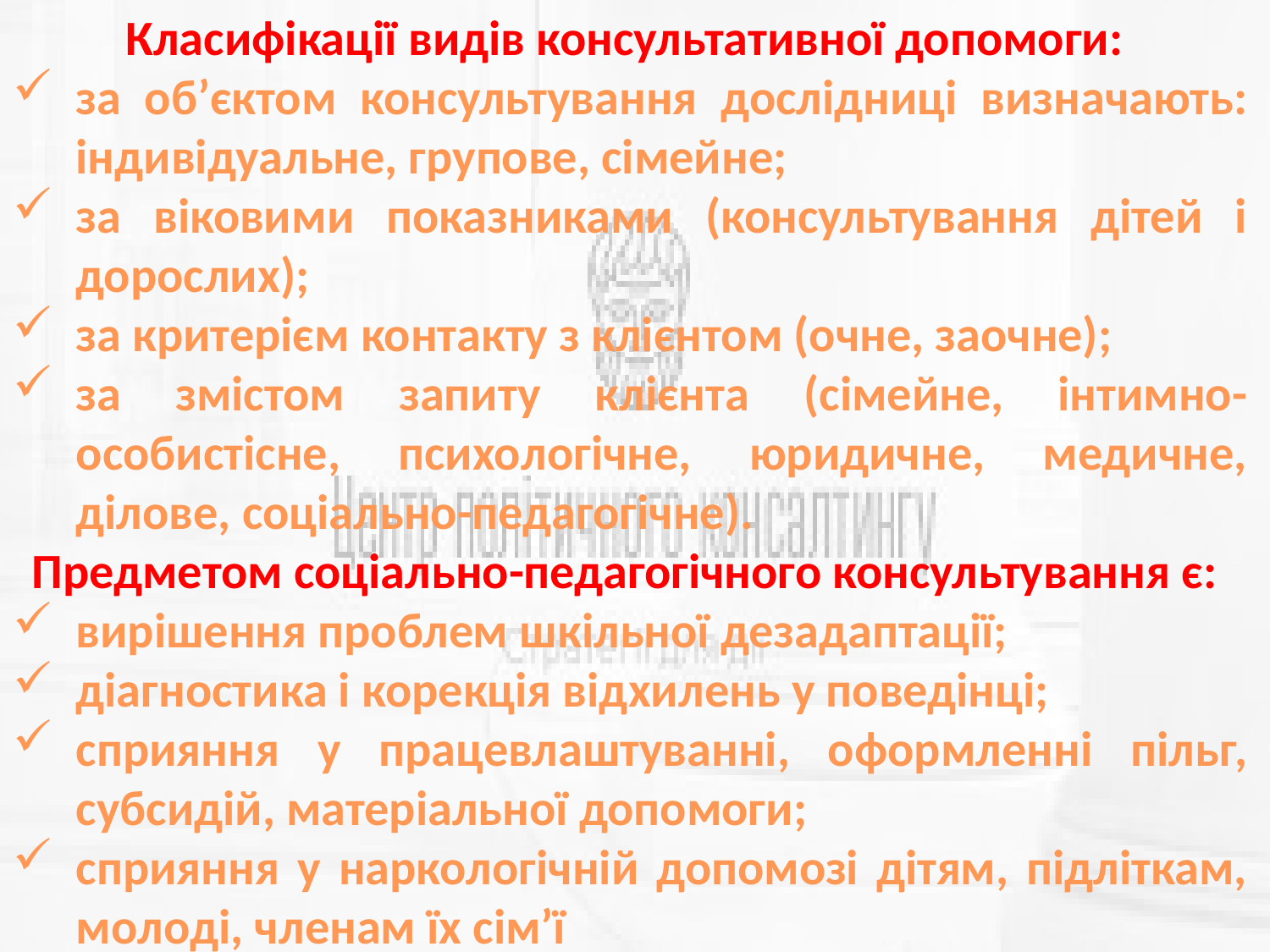

Класифікації видів консультативної допомоги:
за об’єктом консультування дослідниці визначають: індивідуальне, групове, сімейне;
за віковими показниками (консультування дітей і дорослих);
за критерієм контакту з клієнтом (очне, заочне);
за змістом запиту клієнта (сімейне, інтимно-особистісне, психологічне, юридичне, медичне, ділове, соціально-педагогічне).
Предметом соціально-педагогічного консультування є:
вирішення проблем шкільної дезадаптації;
діагностика і корекція відхилень у поведінці;
сприяння у працевлаштуванні, оформленні пільг, субсидій, матеріальної допомоги;
сприяння у наркологічній допомозі дітям, підліткам, молоді, членам їх сім’ї